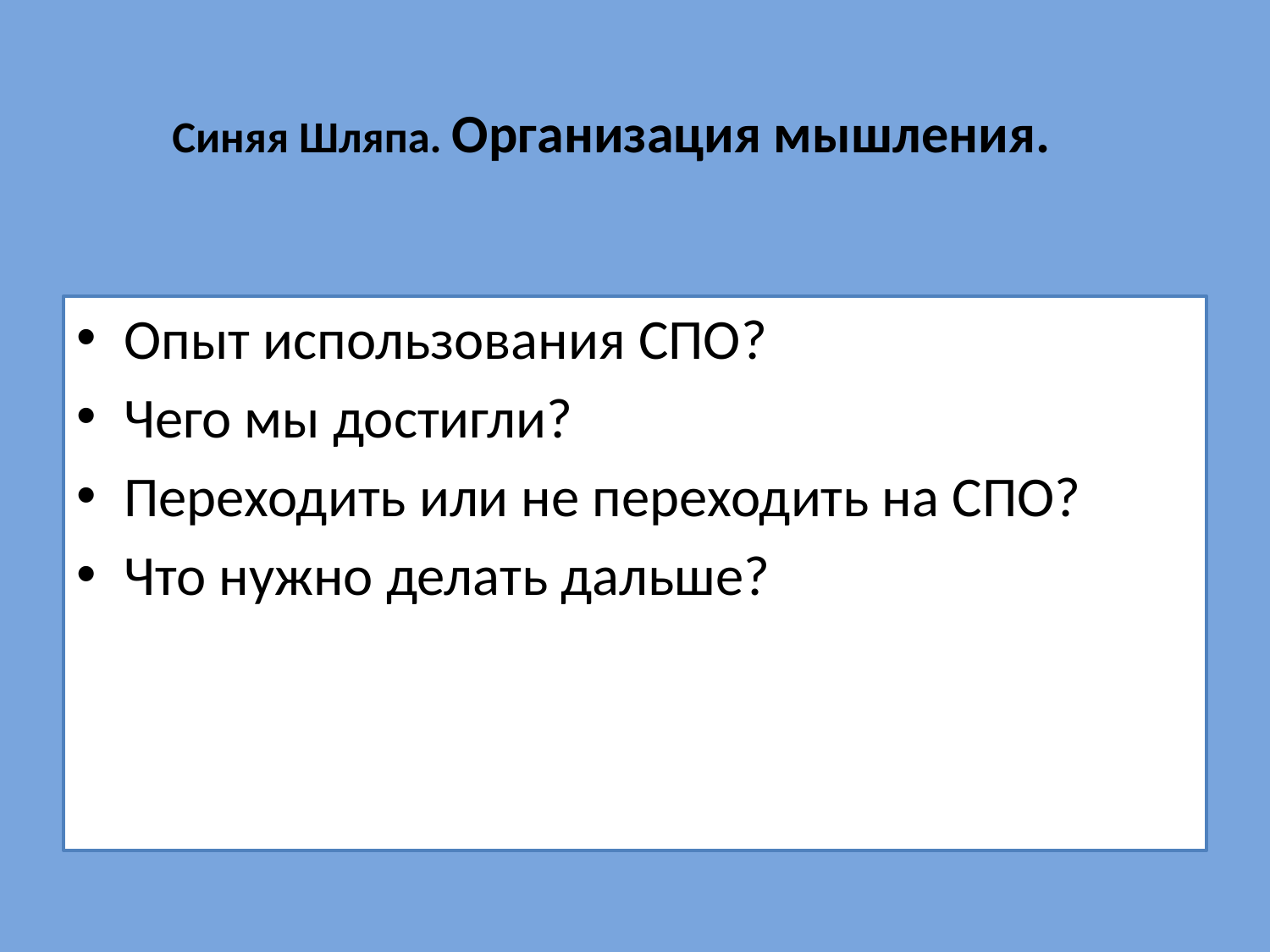

# Синяя Шляпа. Организация мышления.
Опыт использования СПО?
Чего мы достигли?
Переходить или не переходить на СПО?
Что нужно делать дальше?